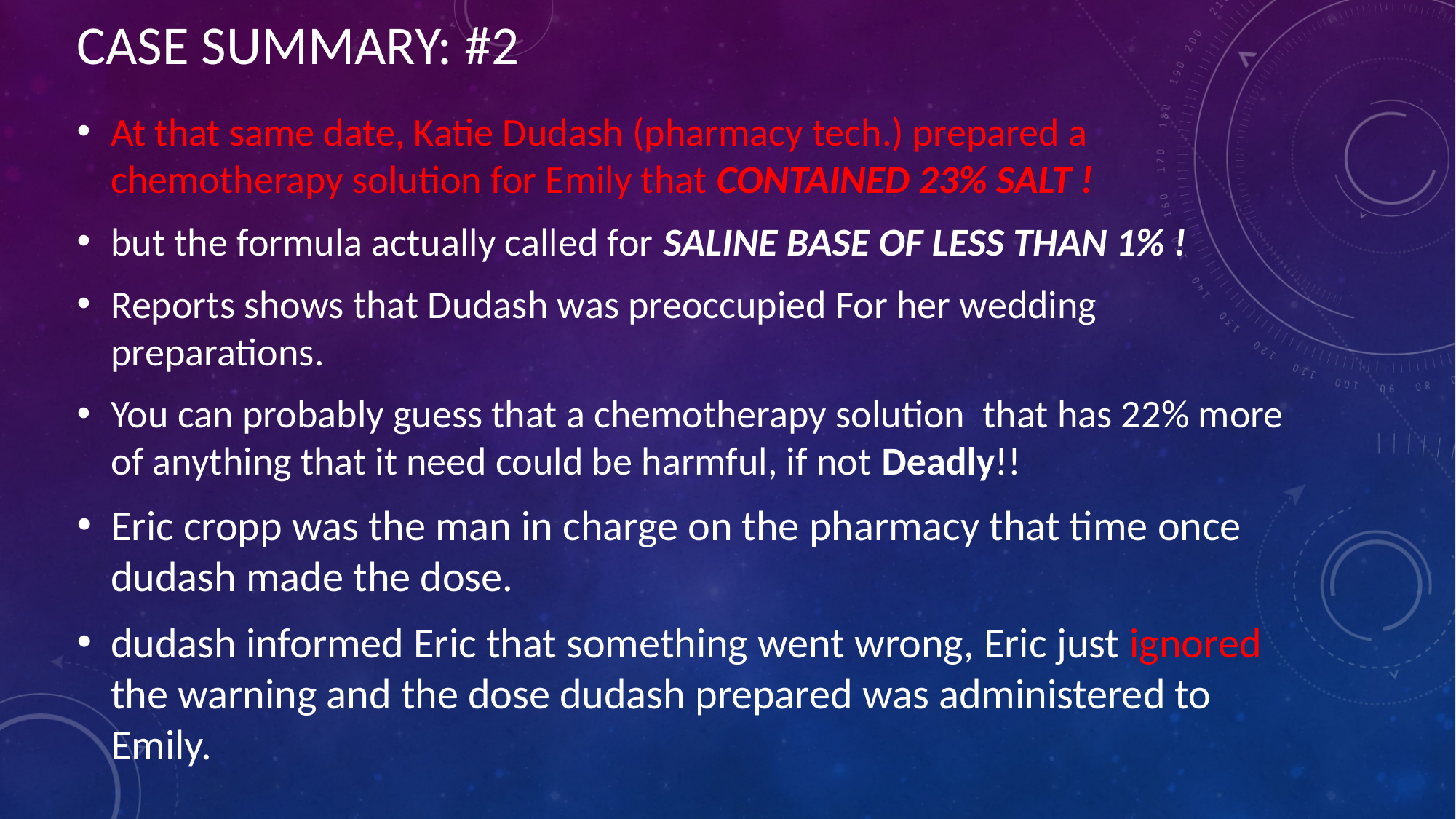

# Case summary: #2

At that same date, Katie Dudash (pharmacy tech.) prepared a chemotherapy solution for Emily that CONTAINED 23% SALT !
but the formula actually called for SALINE BASE OF LESS THAN 1% !
Reports shows that Dudash was preoccupied For her wedding preparations.
You can probably guess that a chemotherapy solution  that has 22% more of anything that it need could be harmful, if not Deadly!!
Eric cropp was the man in charge on the pharmacy that time once dudash made the dose.
dudash informed Eric that something went wrong, Eric just ignored the warning and the dose dudash prepared was administered to Emily.